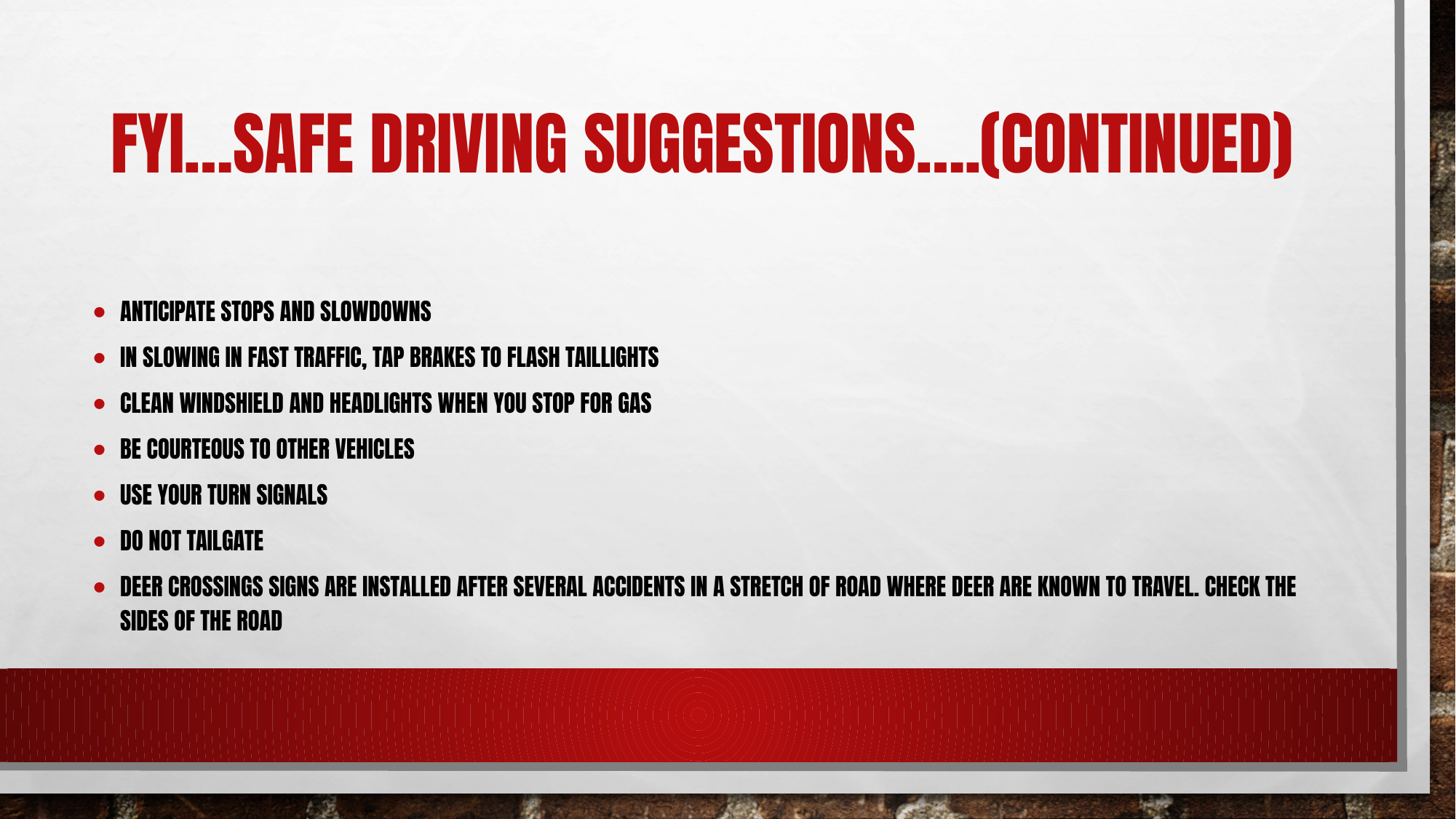

# FYI…Safe Driving Suggestions….(Continued)

Anticipate stops and slowdowns
In slowing in fast traffic, tap brakes to flash taillights
Clean windshield and headlights when you stop for gas
Be courteous to other vehicles
Use your turn signals
Do not tailgate
Deer crossings signs are installed after several accidents in a stretch of road where deer are known to travel. Check the sides of the road